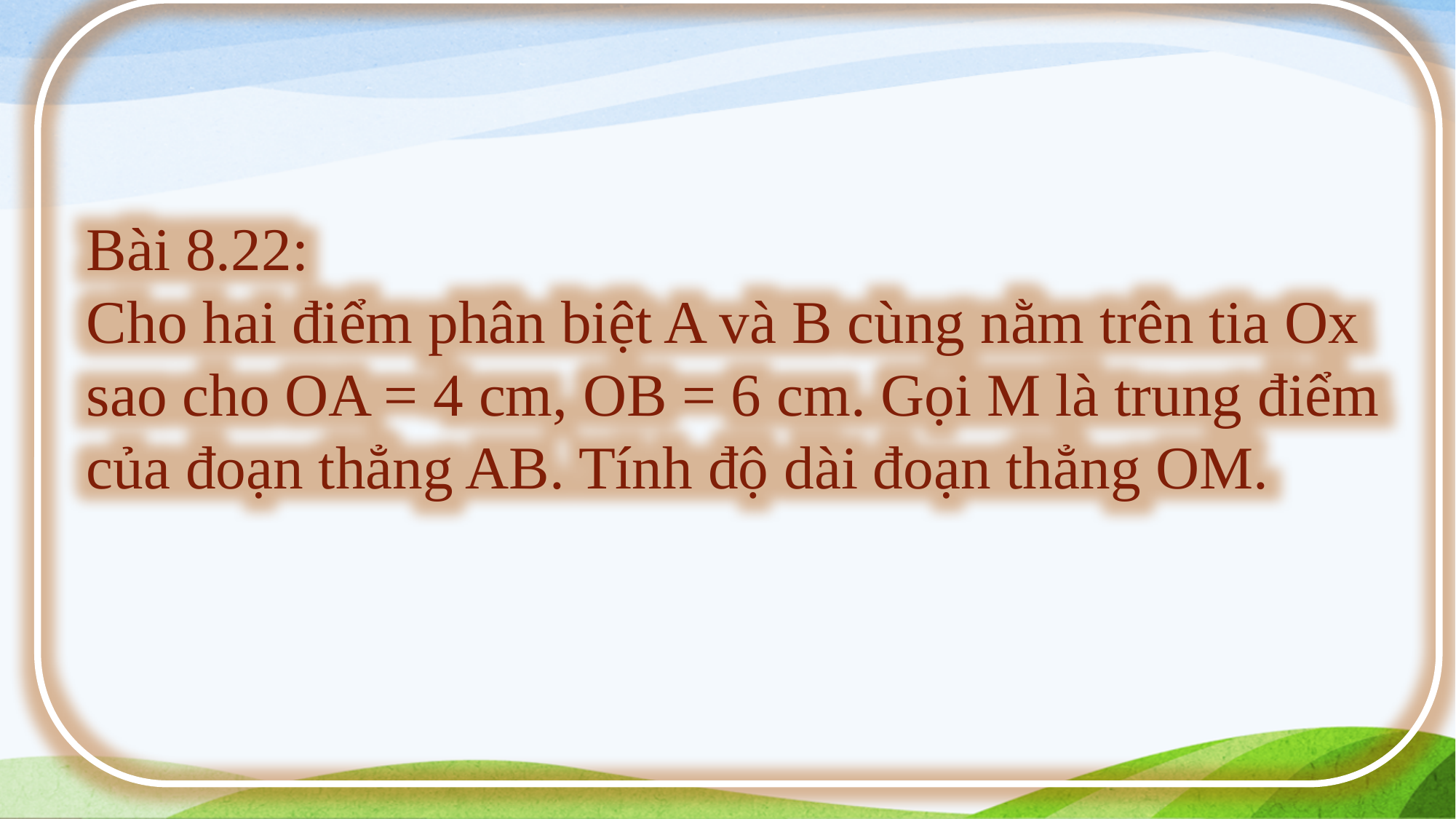

Bài 8.22:
Cho hai điểm phân biệt A và B cùng nằm trên tia Ox sao cho OA = 4 cm, OB = 6 cm. Gọi M là trung điểm của đoạn thẳng AB. Tính độ dài đoạn thẳng OM.